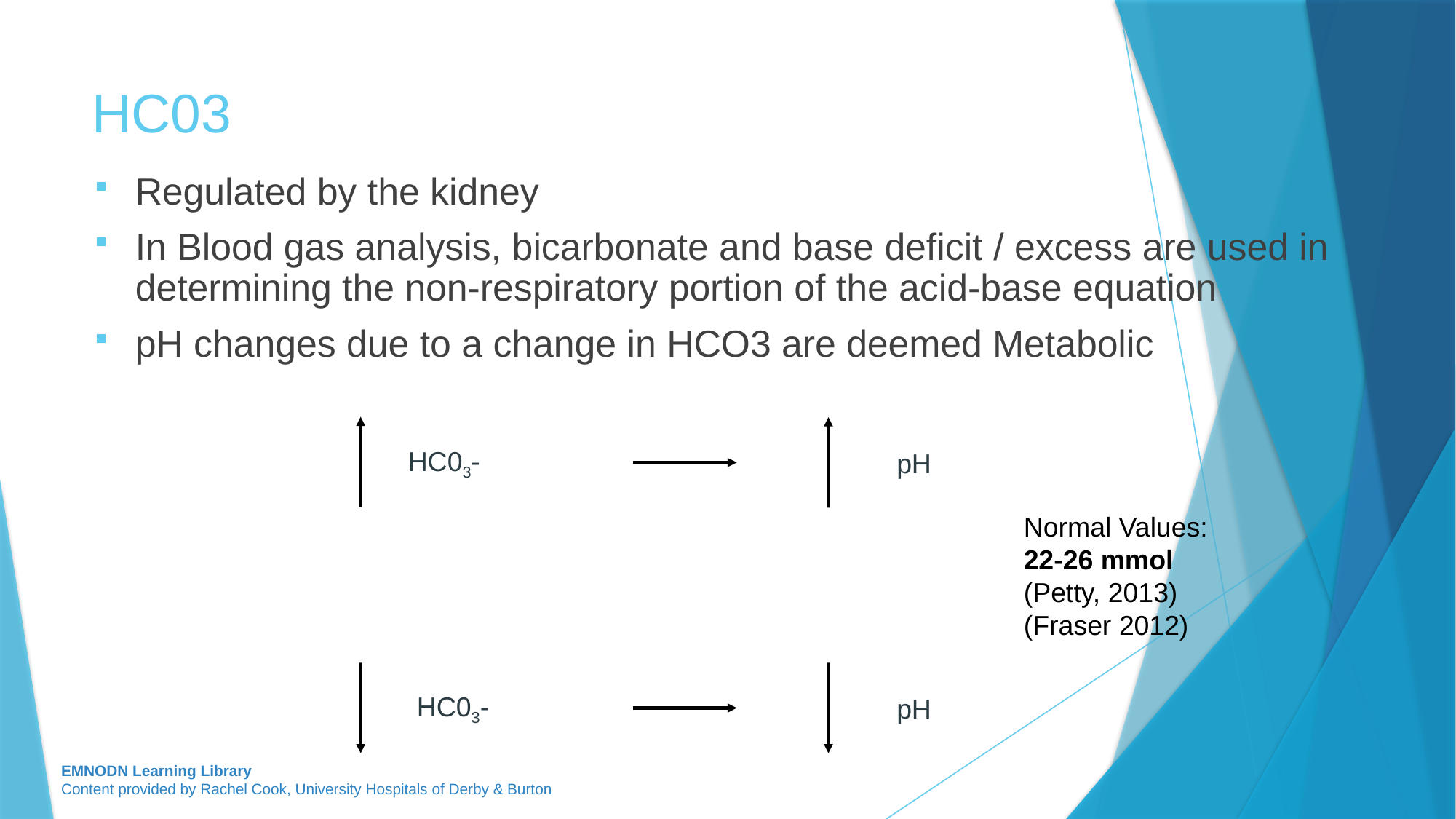

# HC03
Regulated by the kidney
In Blood gas analysis, bicarbonate and base deficit / excess are used in determining the non-respiratory portion of the acid-base equation
pH changes due to a change in HCO3 are deemed Metabolic

pH
HC03-

pH
HC03-

Normal Values:
22-26 mmol
(Petty, 2013) (Fraser 2012)

EMNODN Learning Library
Content provided by Rachel Cook, University Hospitals of Derby & Burton